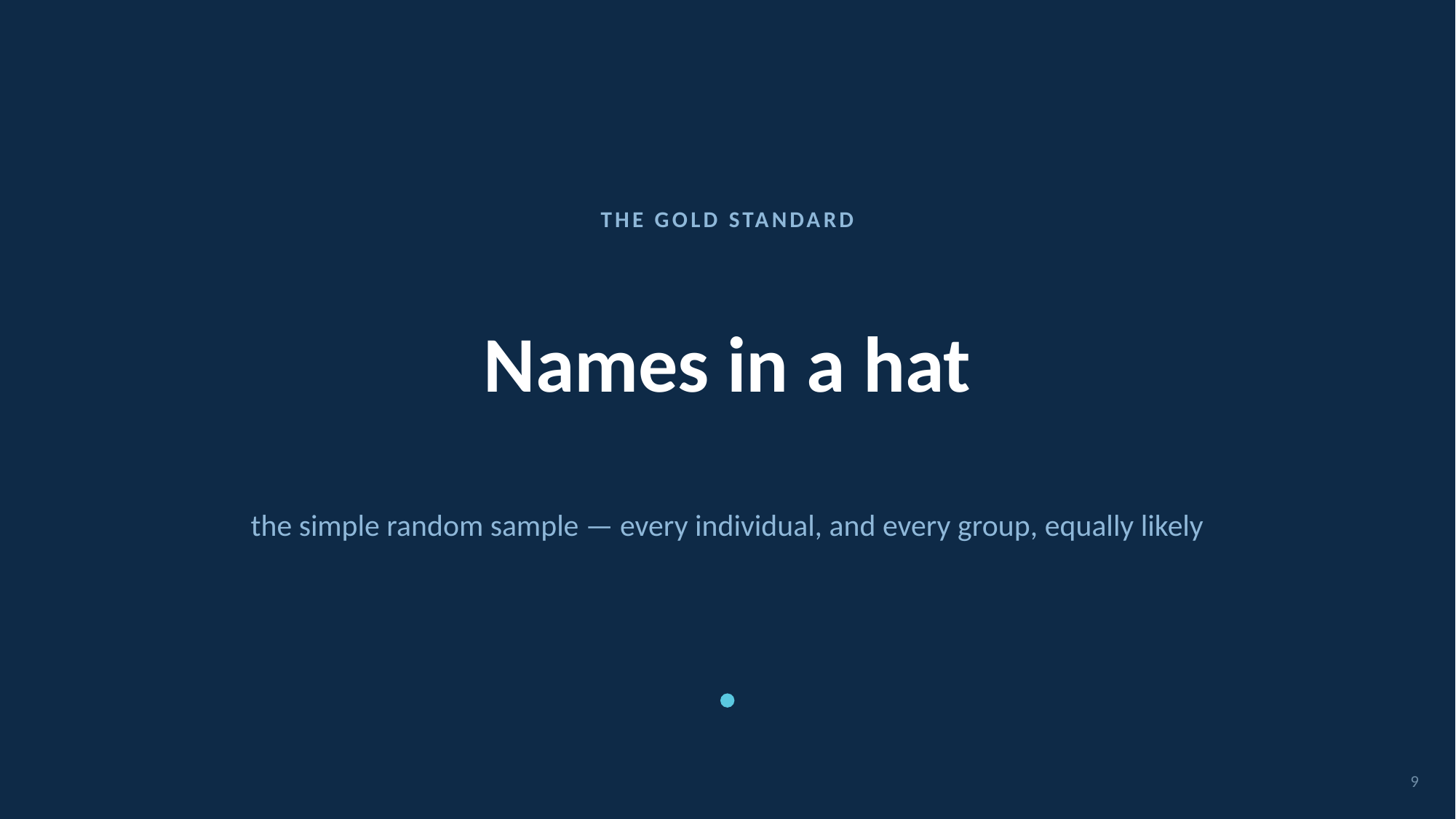

THE GOLD STANDARD
# Names in a hat
the simple random sample — every individual, and every group, equally likely

9